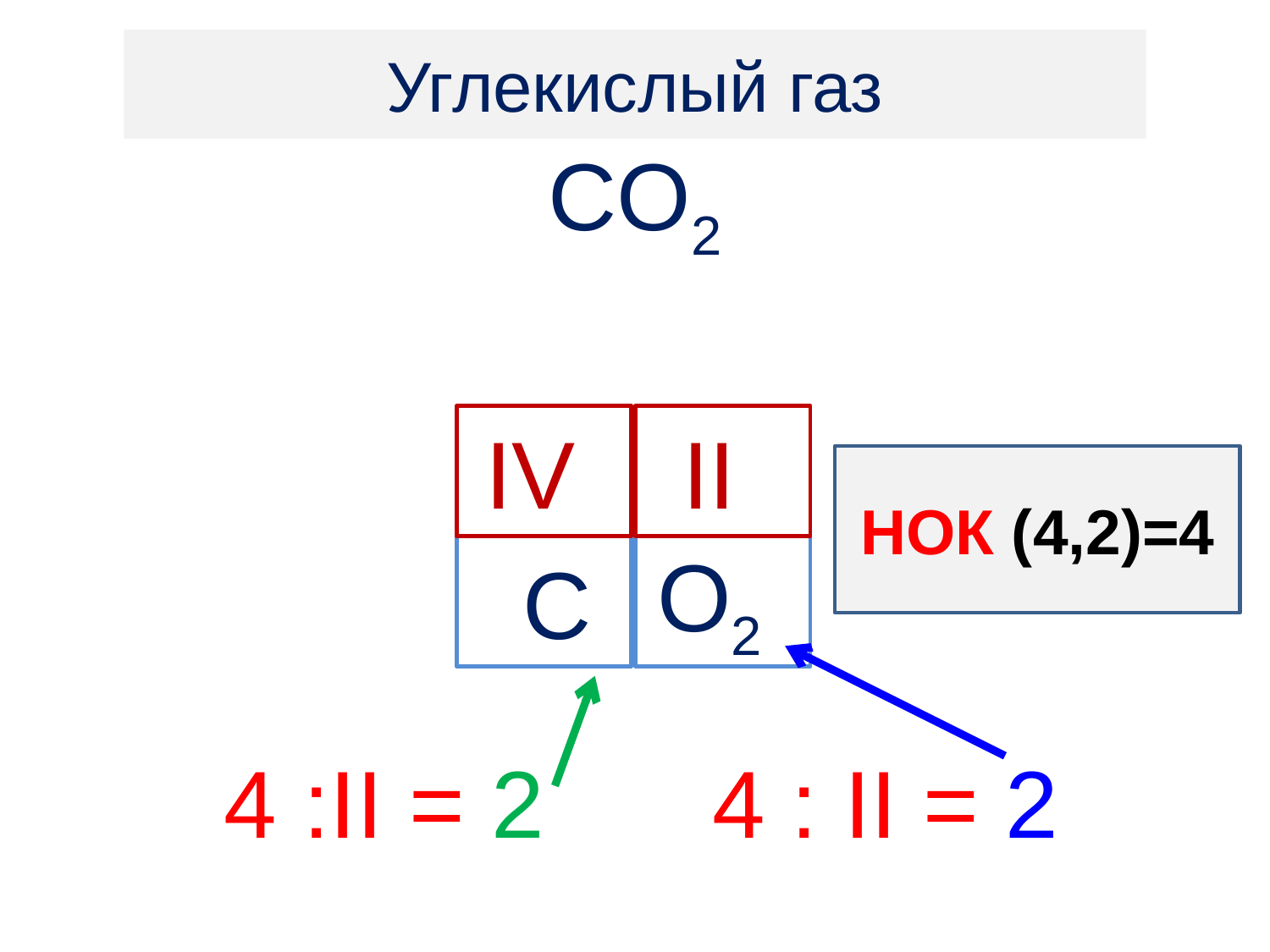

Углекислый газ
СO2
IV
II
НОК (4,2)=4
 C
O2
4 :II = 2
4 : II = 2